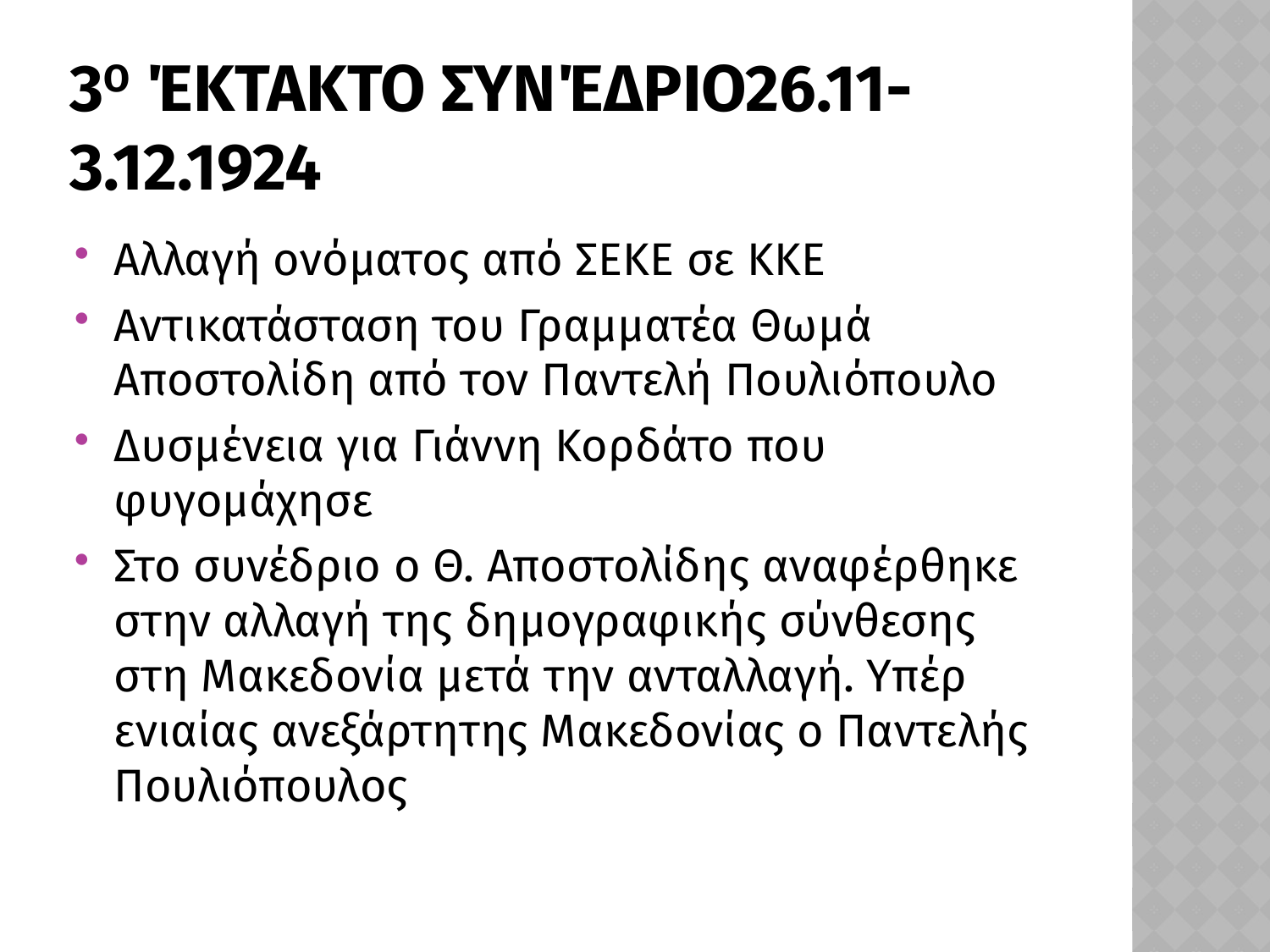

# 3ο έκτακτο συνέδριο26.11-3.12.1924
Αλλαγή ονόματος από ΣΕΚΕ σε ΚΚΕ
Αντικατάσταση του Γραμματέα Θωμά Αποστολίδη από τον Παντελή Πουλιόπουλο
Δυσμένεια για Γιάννη Κορδάτο που φυγομάχησε
Στο συνέδριο ο Θ. Αποστολίδης αναφέρθηκε στην αλλαγή της δημογραφικής σύνθεσης στη Μακεδονία μετά την ανταλλαγή. Υπέρ ενιαίας ανεξάρτητης Μακεδονίας ο Παντελής Πουλιόπουλος